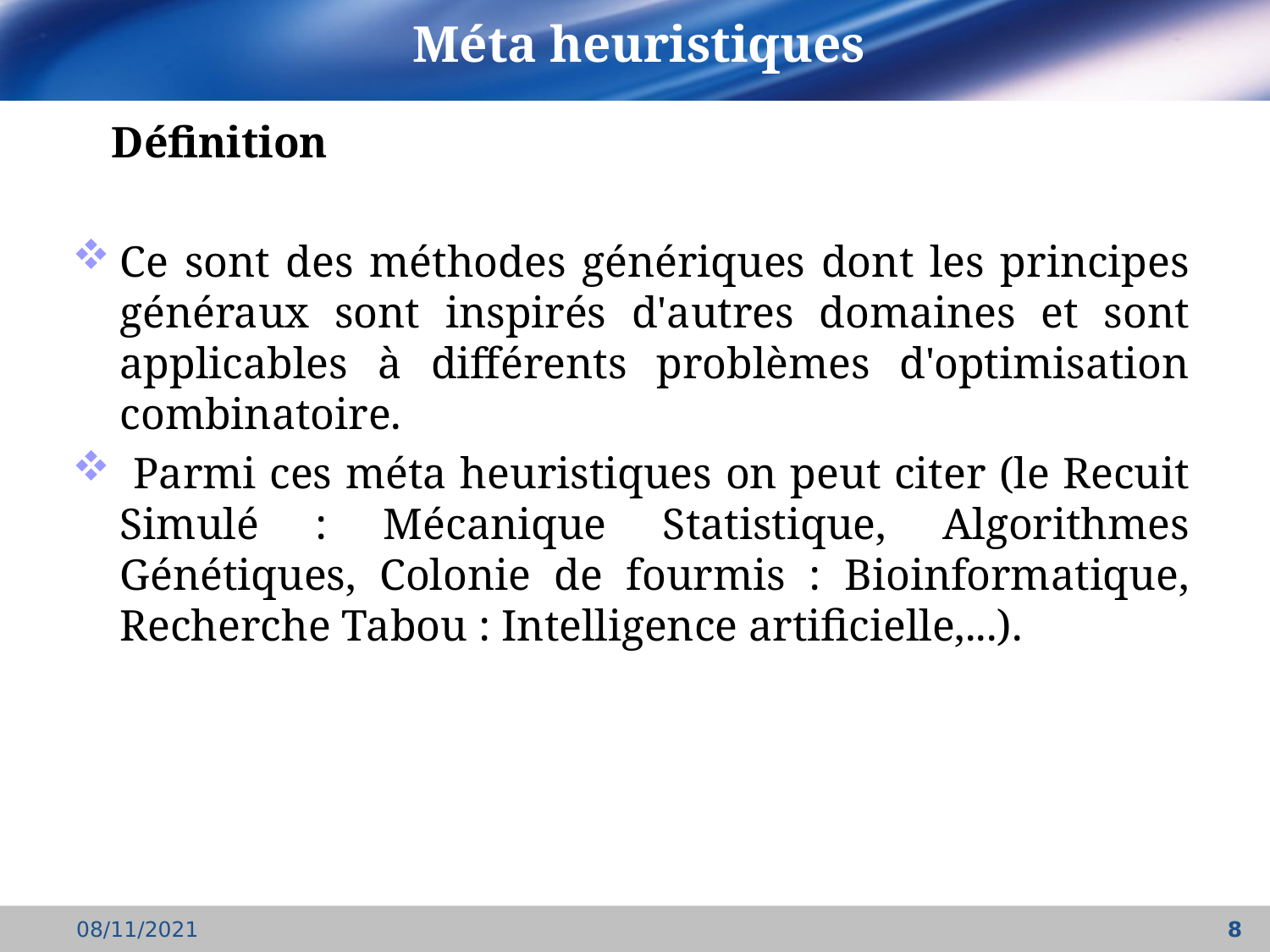

# Méta heuristiques
         Définition

Ce sont des méthodes génériques dont les principes généraux sont inspirés d'autres domaines et sont applicables à différents problèmes d'optimisation combinatoire.
 Parmi ces méta heuristiques on peut citer (le Recuit Simulé : Mécanique Statistique, Algorithmes Génétiques, Colonie de fourmis : Bioinformatique, Recherche Tabou : Intelligence artificielle,...).
08/11/2021
8